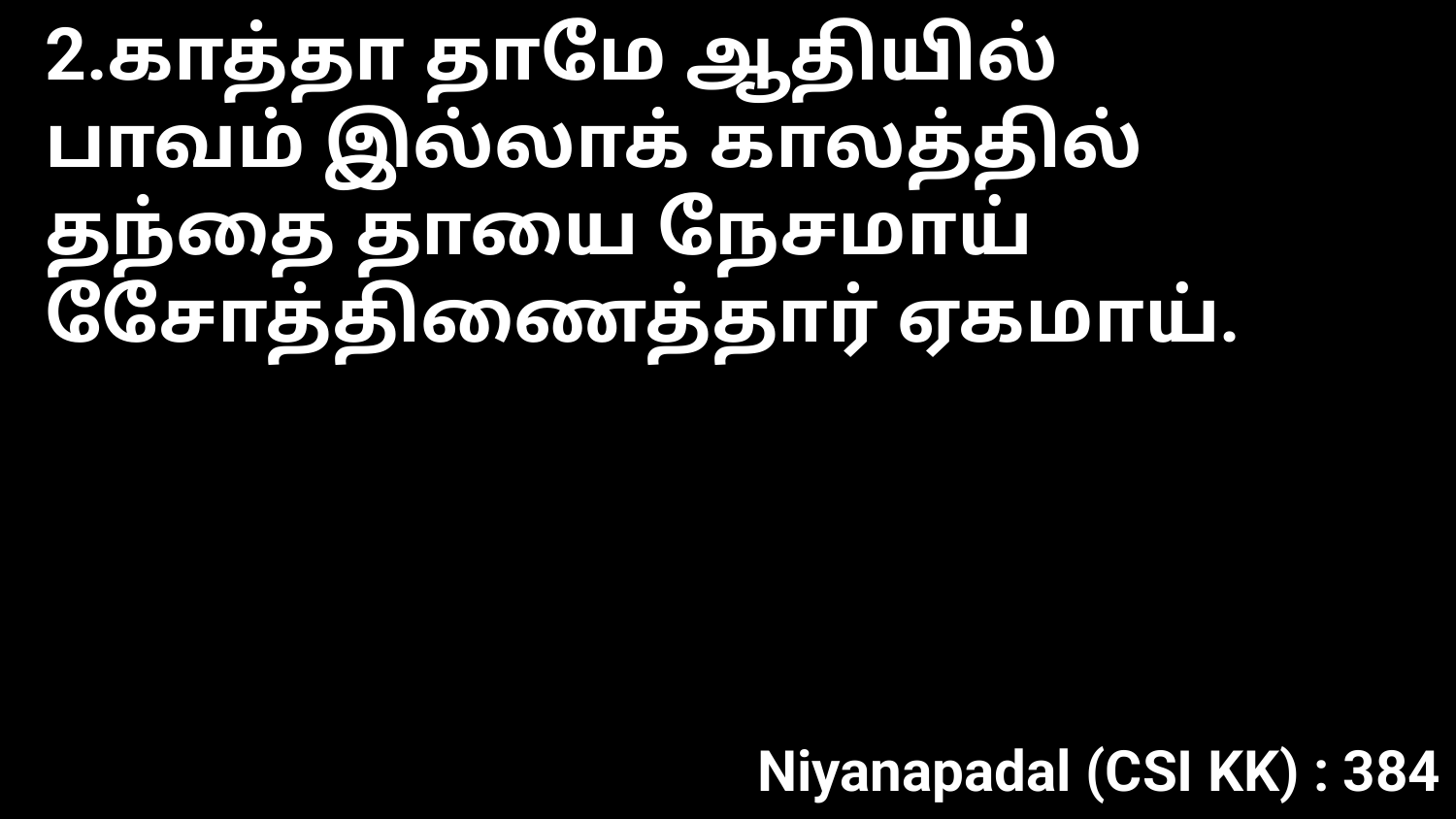

2.காத்தா தாமே ஆதியில்
பாவம் இல்லாக் காலத்தில்
தந்தை தாயை நேசமாய்
சேோத்திணைத்தார் ஏகமாய்.

Niyanapadal (CSI KK) : 384